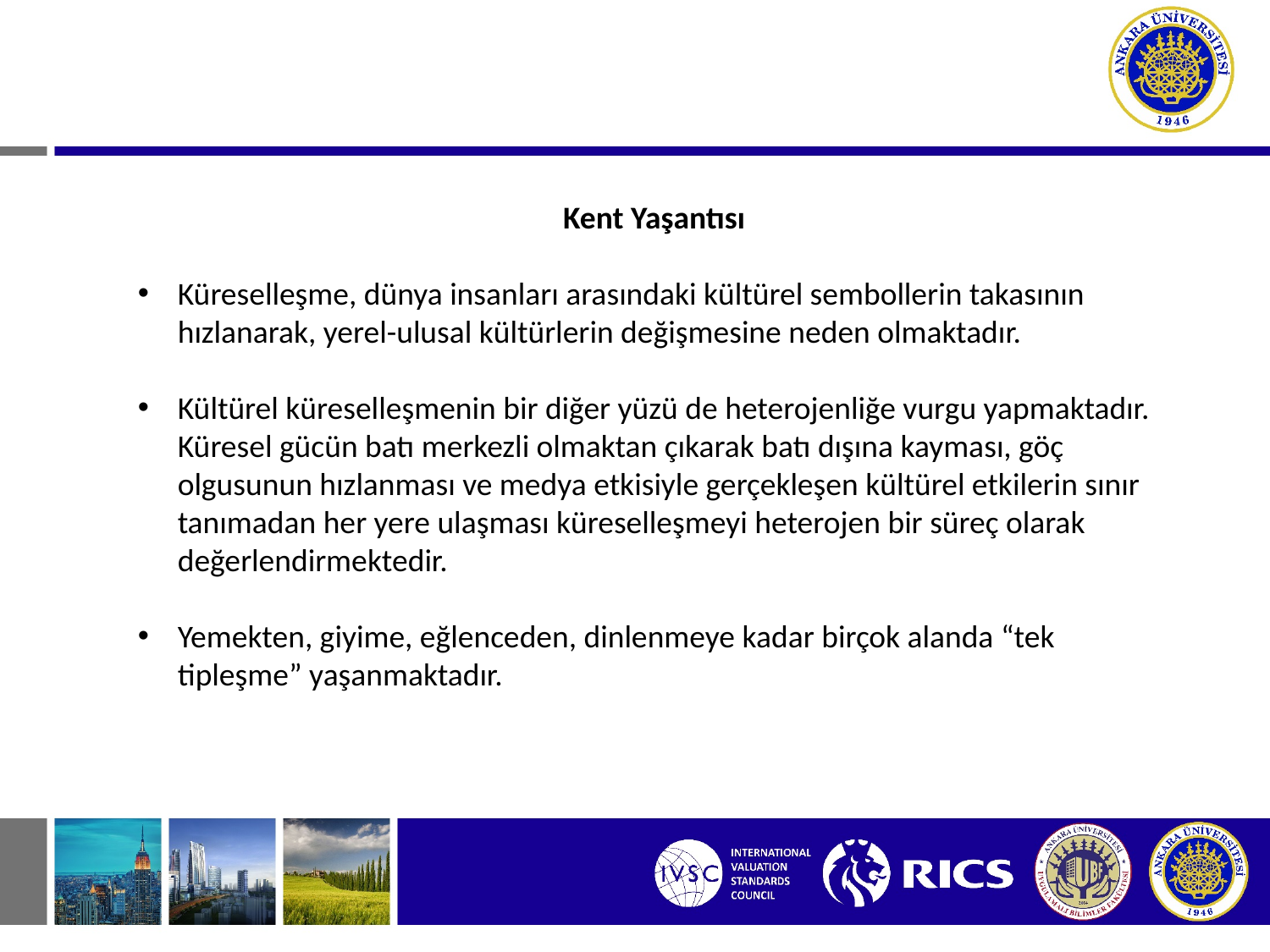

Kent Yaşantısı

Küreselleşme, dünya insanları arasındaki kültürel sembollerin takasının hızlanarak, yerel-ulusal kültürlerin değişmesine neden olmaktadır.

Kültürel küreselleşmenin bir diğer yüzü de heterojenliğe vurgu yapmaktadır. Küresel gücün batı merkezli olmaktan çıkarak batı dışına kayması, göç olgusunun hızlanması ve medya etkisiyle gerçekleşen kültürel etkilerin sınır tanımadan her yere ulaşması küreselleşmeyi heterojen bir süreç olarak değerlendirmektedir.

Yemekten, giyime, eğlenceden, dinlenmeye kadar birçok alanda “tek tipleşme” yaşanmaktadır.